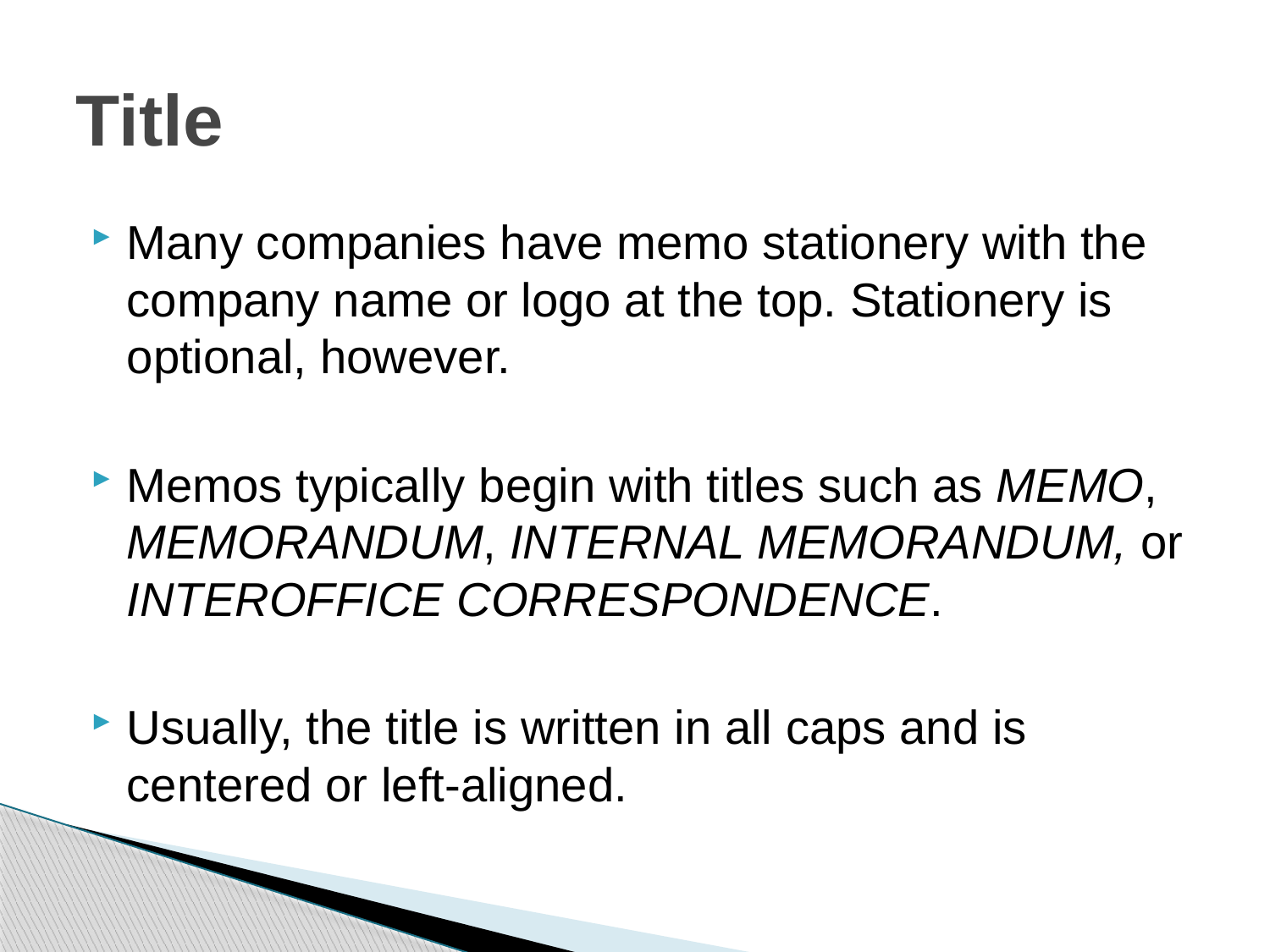

# Title
Many companies have memo stationery with the company name or logo at the top. Stationery is optional, however.

Memos typically begin with titles such as MEMO, MEMORANDUM, INTERNAL MEMORANDUM, or INTEROFFICE CORRESPONDENCE.

Usually, the title is written in all caps and is centered or left-aligned.